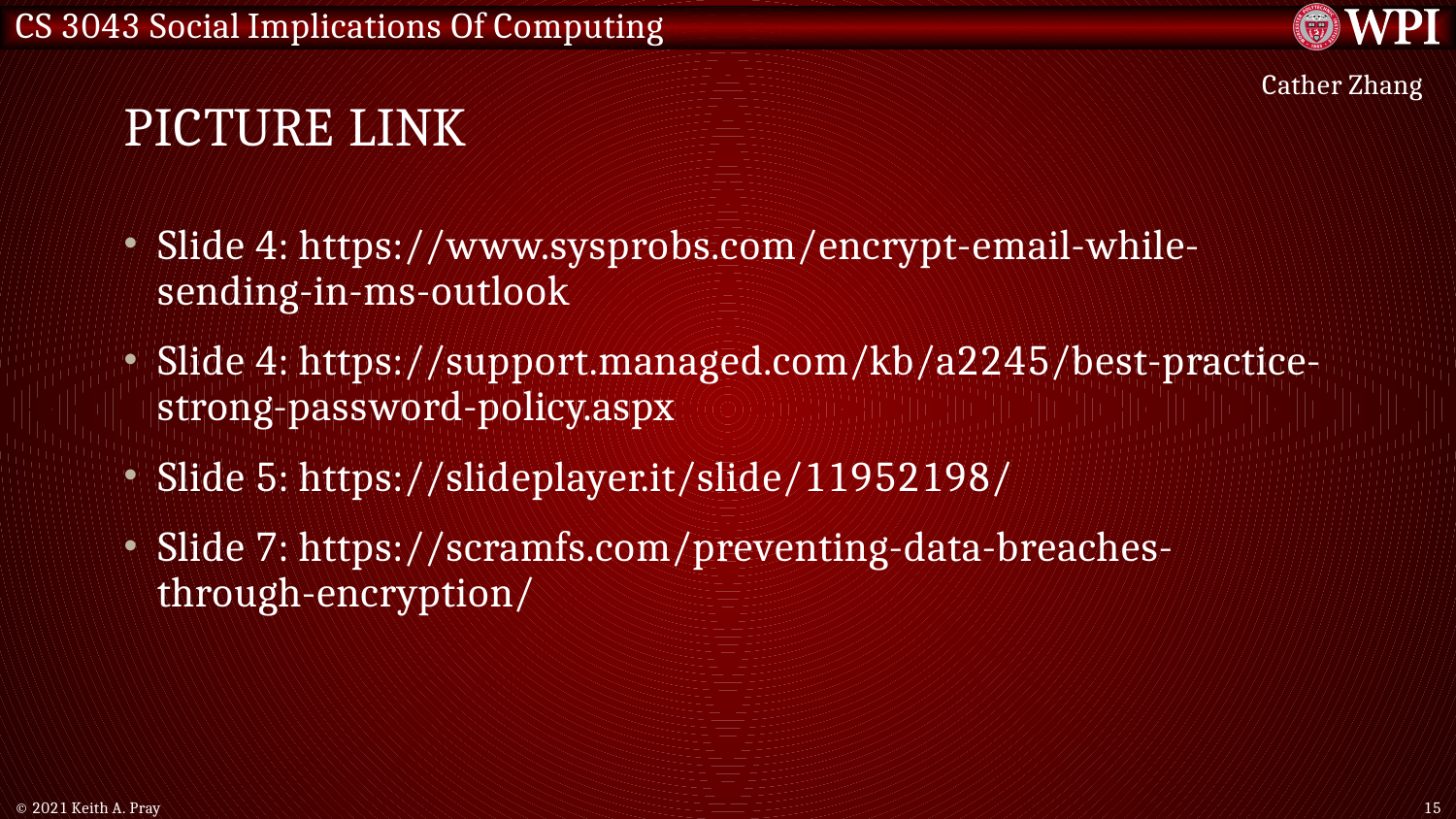

# Picture link
Cather Zhang
Slide 4: https://www.sysprobs.com/encrypt-email-while-sending-in-ms-outlook
Slide 4: https://support.managed.com/kb/a2245/best-practice-strong-password-policy.aspx
Slide 5: https://slideplayer.it/slide/11952198/
Slide 7: https://scramfs.com/preventing-data-breaches-through-encryption/

© 2021 Keith A. Pray
15